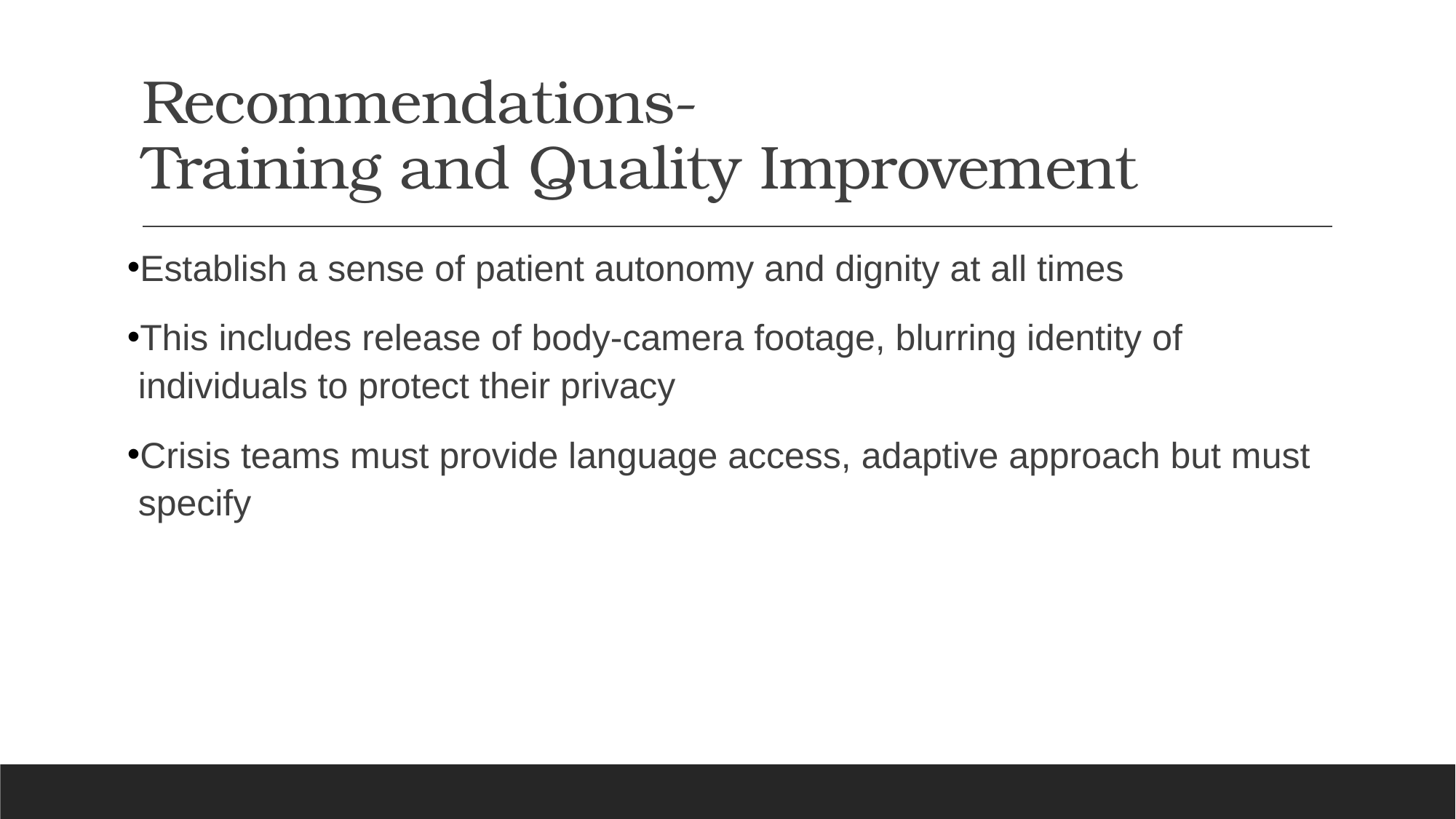

# Recommendations- Training and Quality Improvement
Establish a sense of patient autonomy and dignity at all times
This includes release of body-camera footage, blurring identity of individuals to protect their privacy
Crisis teams must provide language access, adaptive approach but must specify